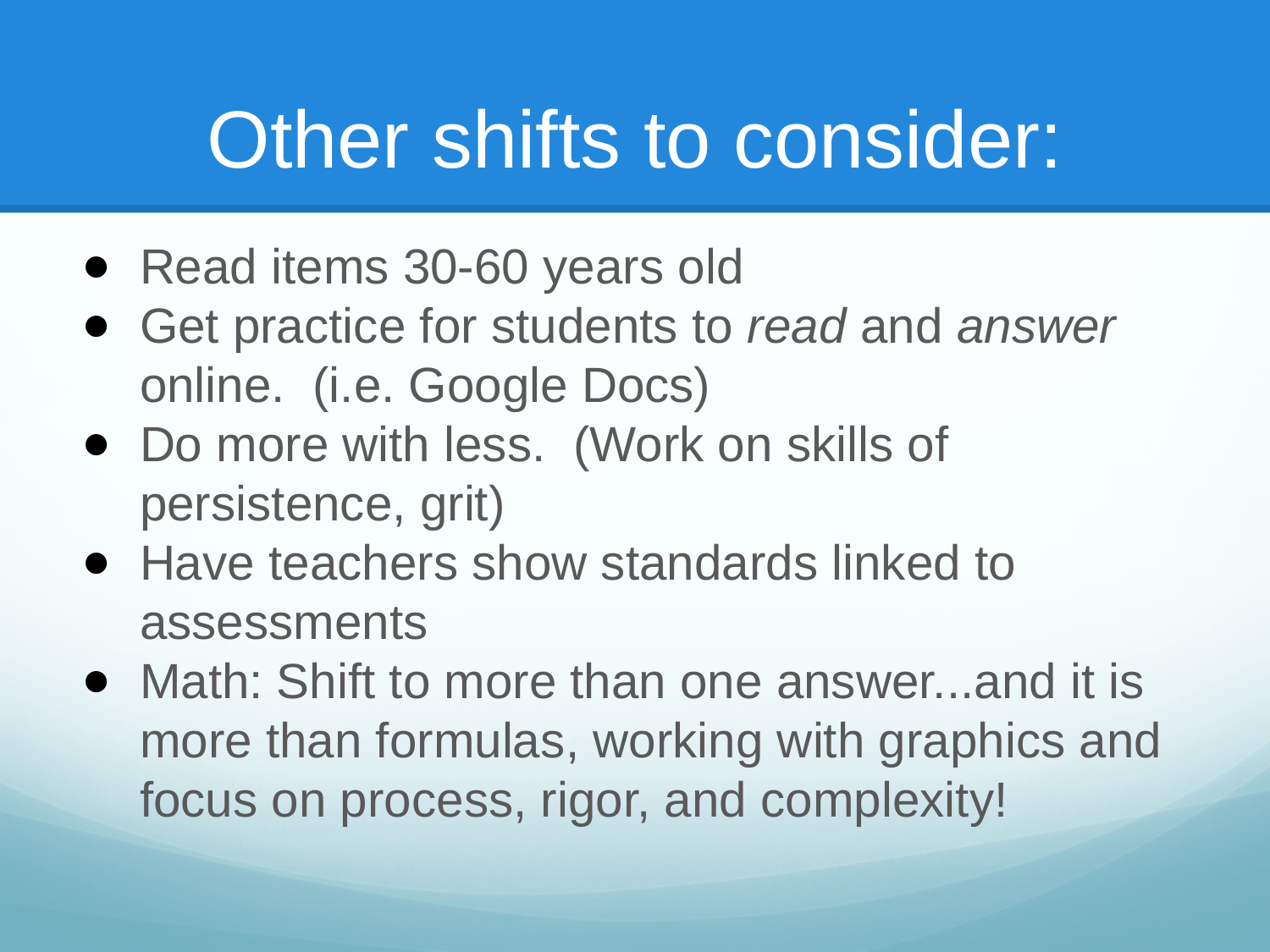

# Other shifts to consider:
Read items 30-60 years old
Get practice for students to read and answer online.  (i.e. Google Docs)
Do more with less.  (Work on skills of persistence, grit)
Have teachers show standards linked to assessments
Math: Shift to more than one answer...and it is more than formulas, working with graphics and focus on process, rigor, and complexity!